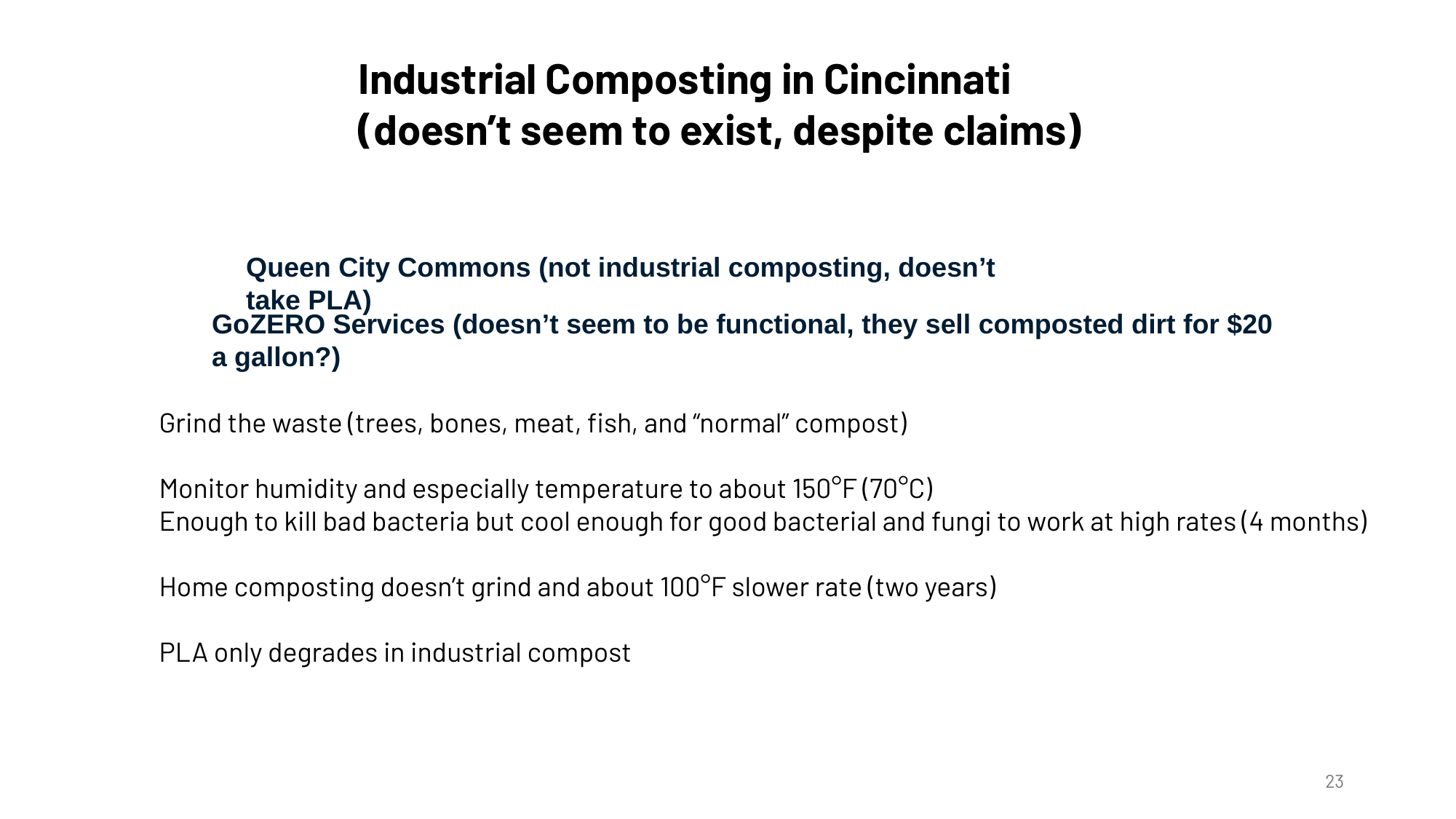

Industrial Composting in Cincinnati (doesn’t seem to exist, despite claims)
Queen City Commons (not industrial composting, doesn’t take PLA)
GoZERO Services (doesn’t seem to be functional, they sell composted dirt for $20 a gallon?)
Grind the waste (trees, bones, meat, fish, and “normal” compost)

Monitor humidity and especially temperature to about 150°F (70°C)
Enough to kill bad bacteria but cool enough for good bacterial and fungi to work at high rates (4 months)

Home composting doesn’t grind and about 100°F slower rate (two years)

PLA only degrades in industrial compost
23